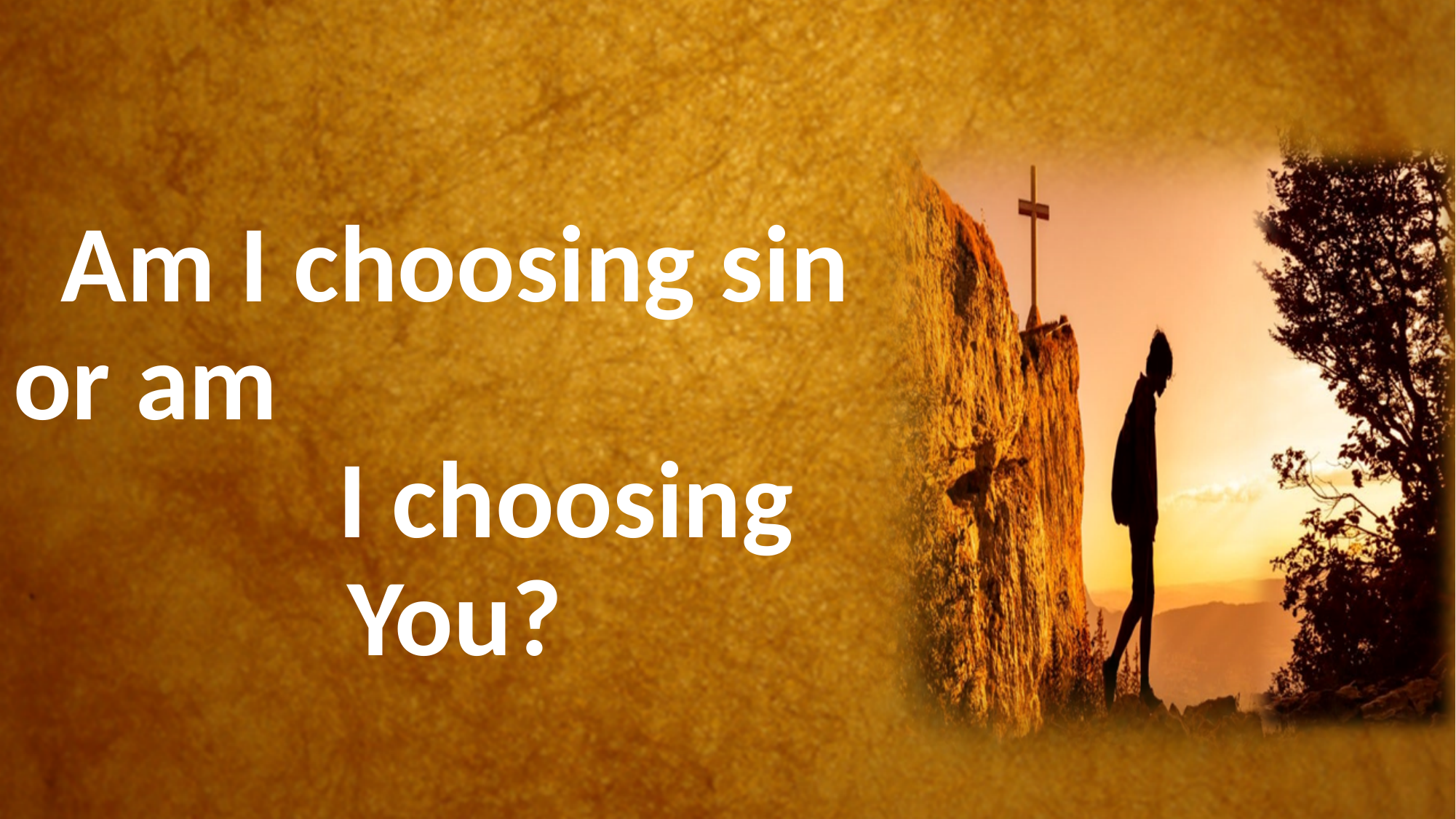

#
Am I choosing sin or am                                   I choosing You?